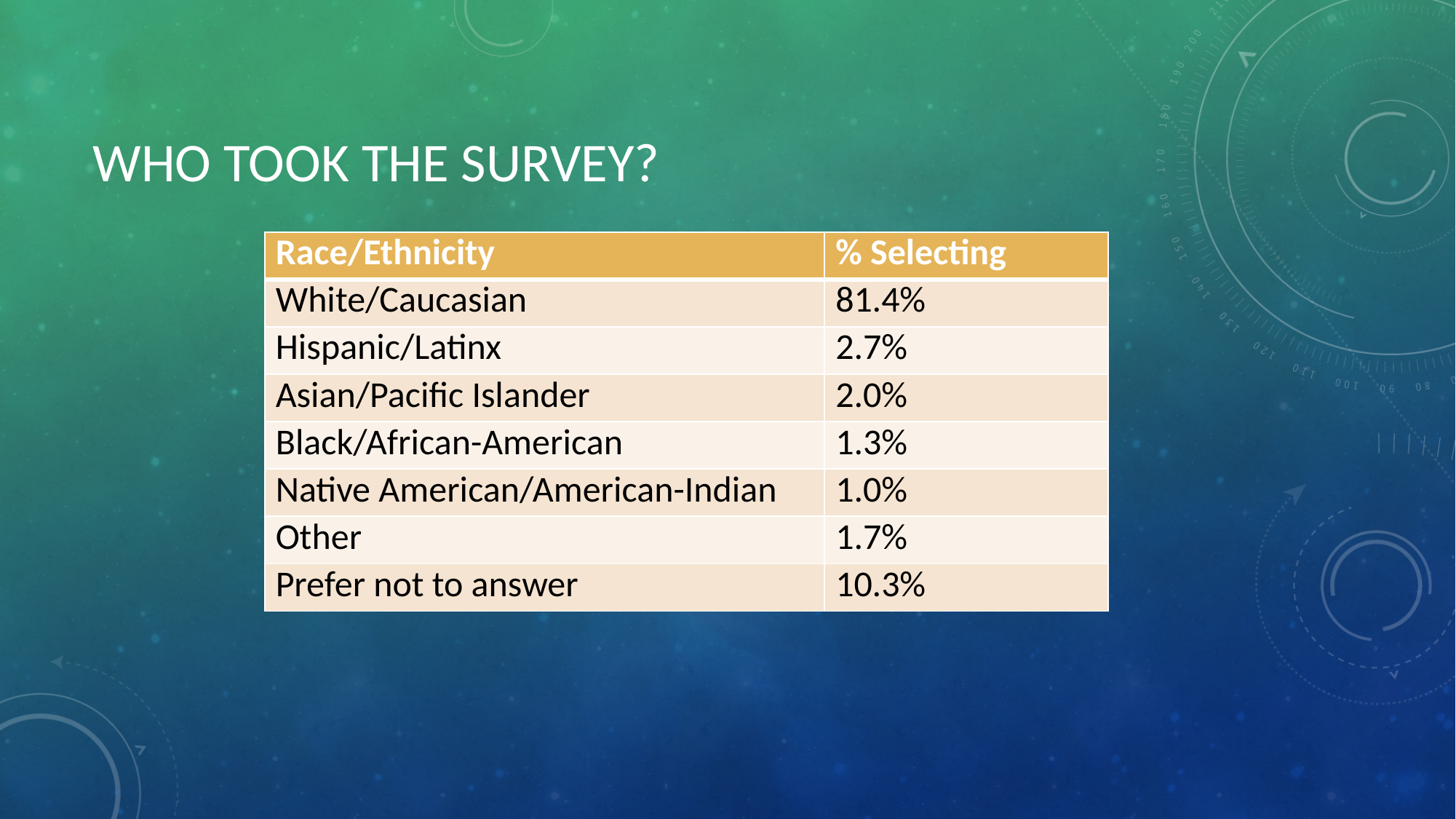

# Who took the survey?
| Race/Ethnicity | % Selecting |
| --- | --- |
| White/Caucasian | 81.4% |
| Hispanic/Latinx | 2.7% |
| Asian/Pacific Islander | 2.0% |
| Black/African-American | 1.3% |
| Native American/American-Indian | 1.0% |
| Other | 1.7% |
| Prefer not to answer | 10.3% |